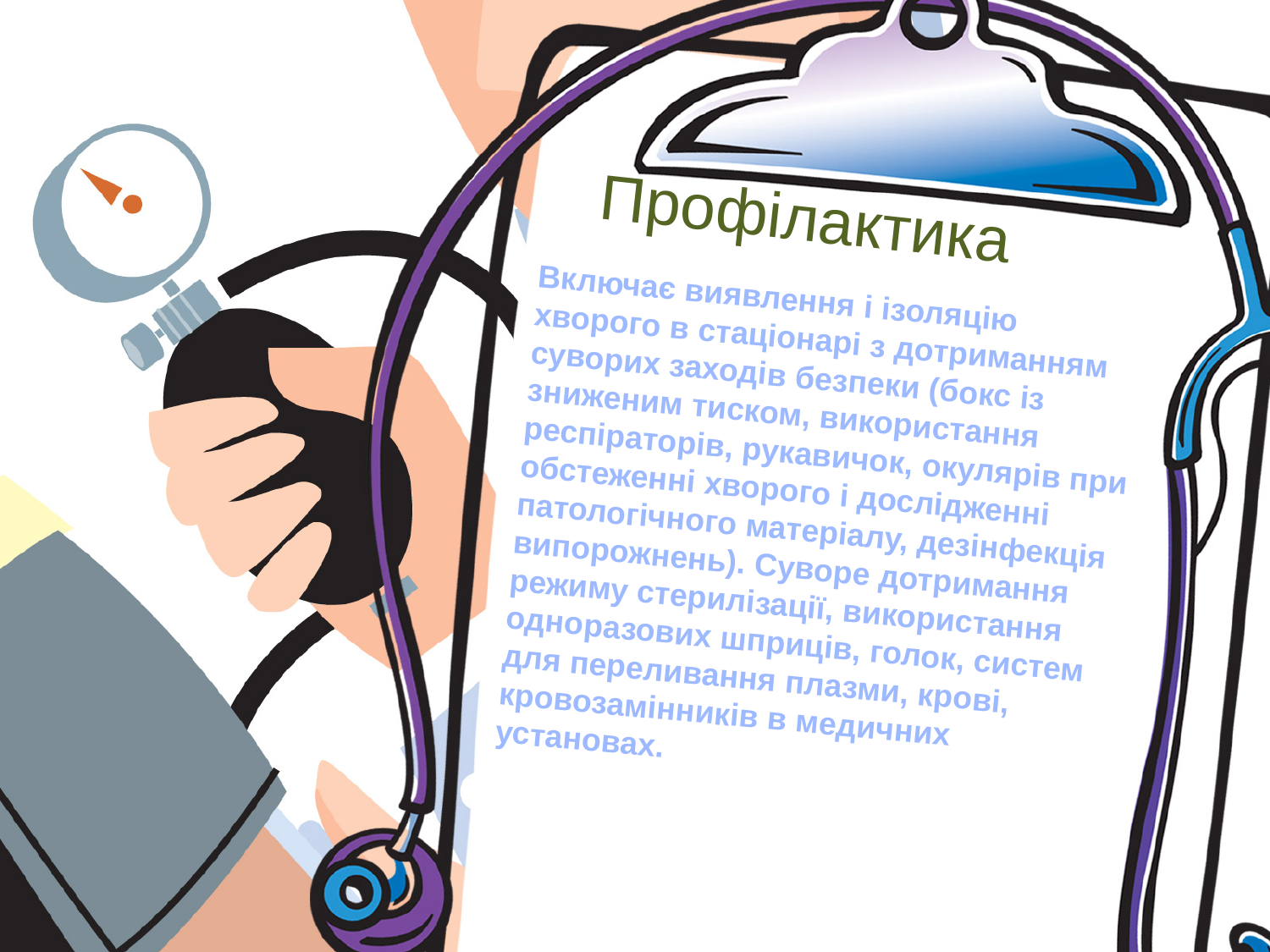

# Профілактика
Включає виявлення і ізоляцію хворого в стаціонарі з дотриманням суворих заходів безпеки (бокс із зниженим тиском, використання респіраторів, рукавичок, окулярів при обстеженні хворого і дослідженні патологічного матеріалу, дезінфекція випорожнень). Суворе дотримання режиму стерилізації, використання одноразових шприців, голок, систем для переливання плазми, крові, кровозамінників в медичних установах.